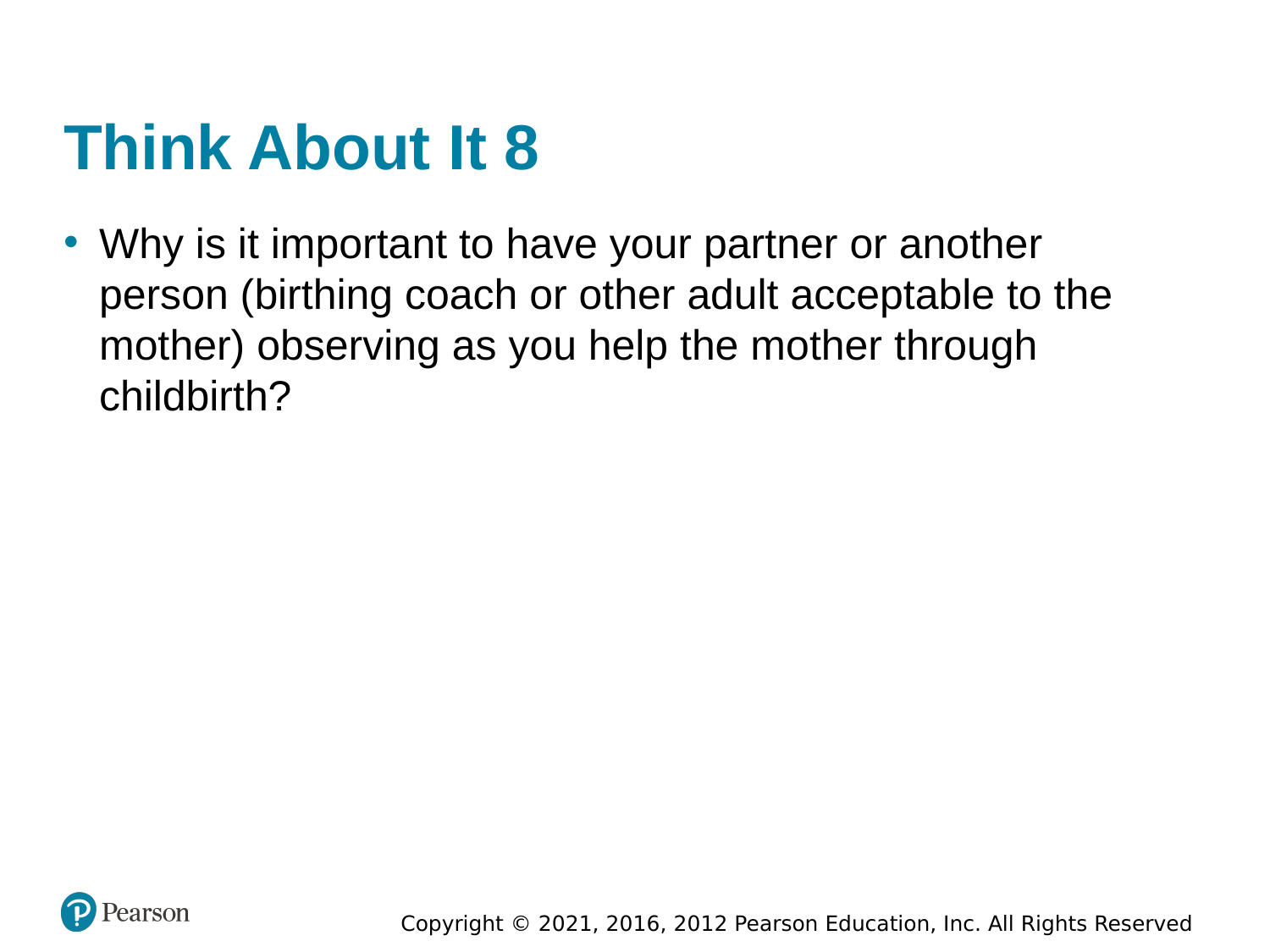

# Think About It 8
Why is it important to have your partner or another person (birthing coach or other adult acceptable to the mother) observing as you help the mother through childbirth?